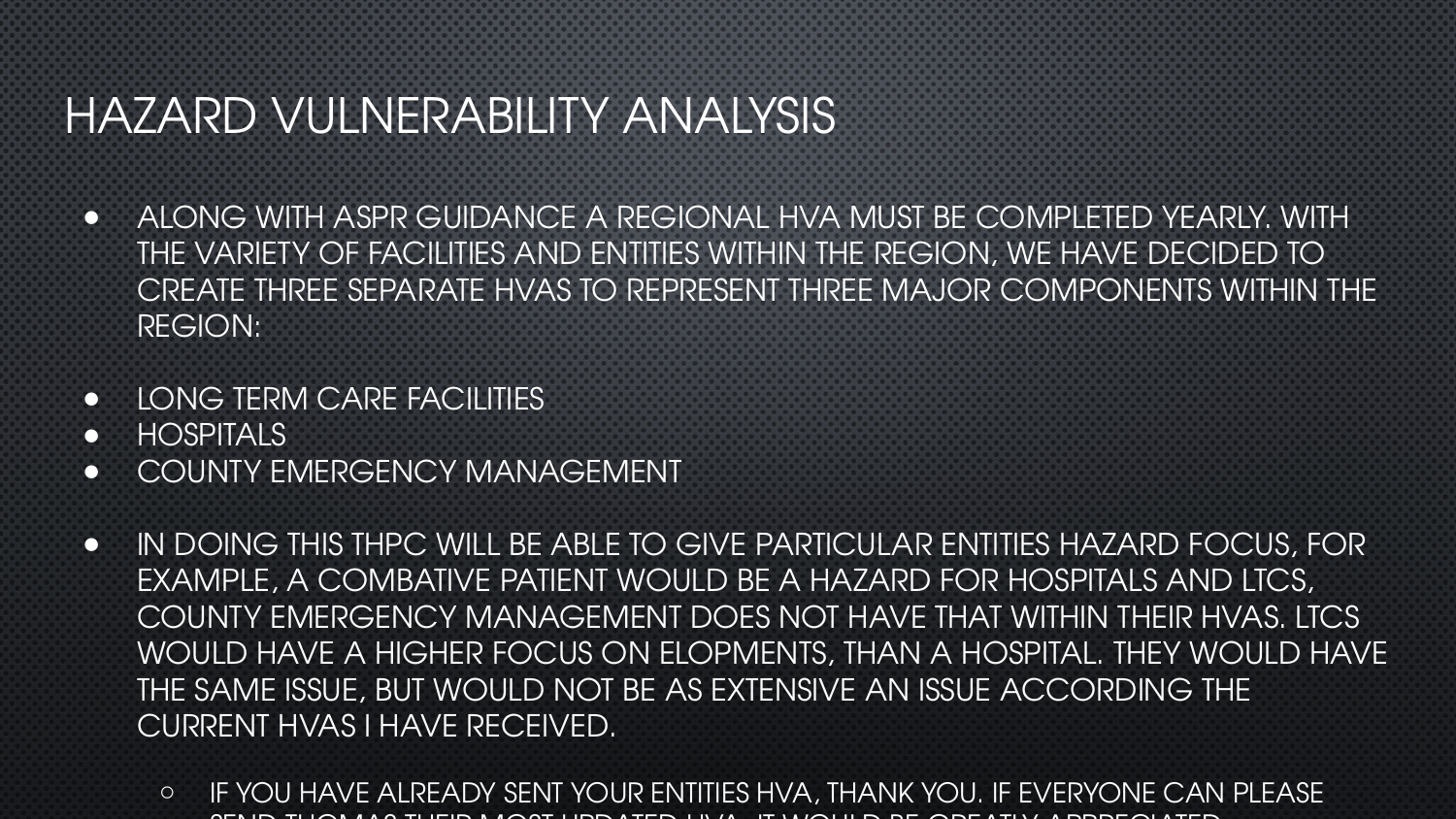

# Hazard Vulnerability Analysis
Along with ASPR guidance a regional HVA must be completed yearly. With the variety of facilities and entities within the region, we have decided to create three separate hvas to represent three major components within the region:

Long Term Care Facilities
Hospitals
County Emergency Management

In doing this THPC will be able to give particular entities hazard focus, for example, a combative patient would be a hazard for hospitals and ltcs, county emergency management does not have that within their hvas. Ltcs would have a higher focus on elopments, than a hospital. They would have the same issue, but would not be as extensive an issue according the current hvas I have received.
If you have already sent your entities HVA, thank you. If everyone can please send Thomas their most updated HVA, it would be greatly appreciated.